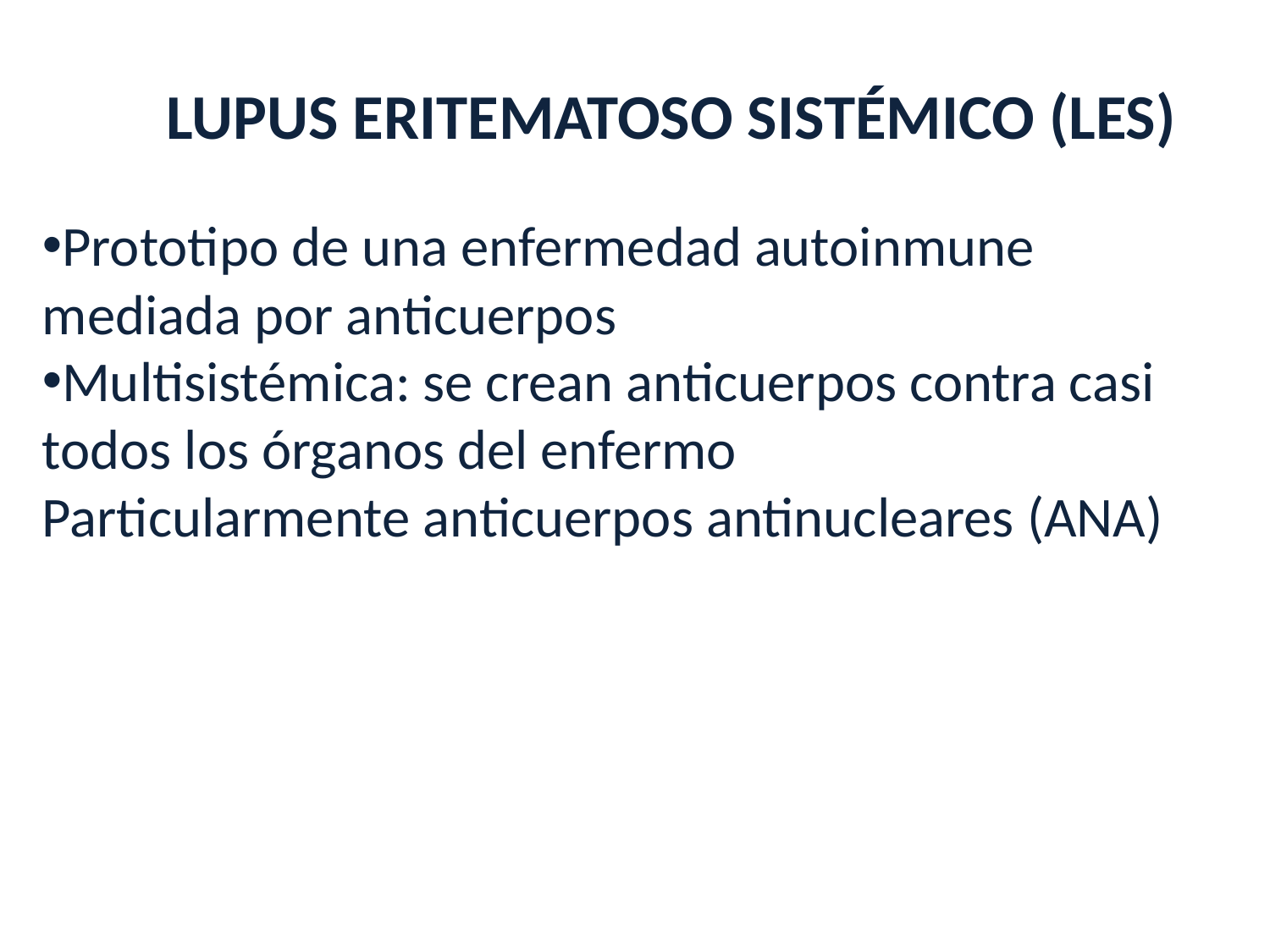

LUPUS ERITEMATOSO SISTÉMICO (LES)
Prototipo de una enfermedad autoinmune mediada por anticuerpos
Multisistémica: se crean anticuerpos contra casi todos los órganos del enfermo
Particularmente anticuerpos antinucleares (ANA)